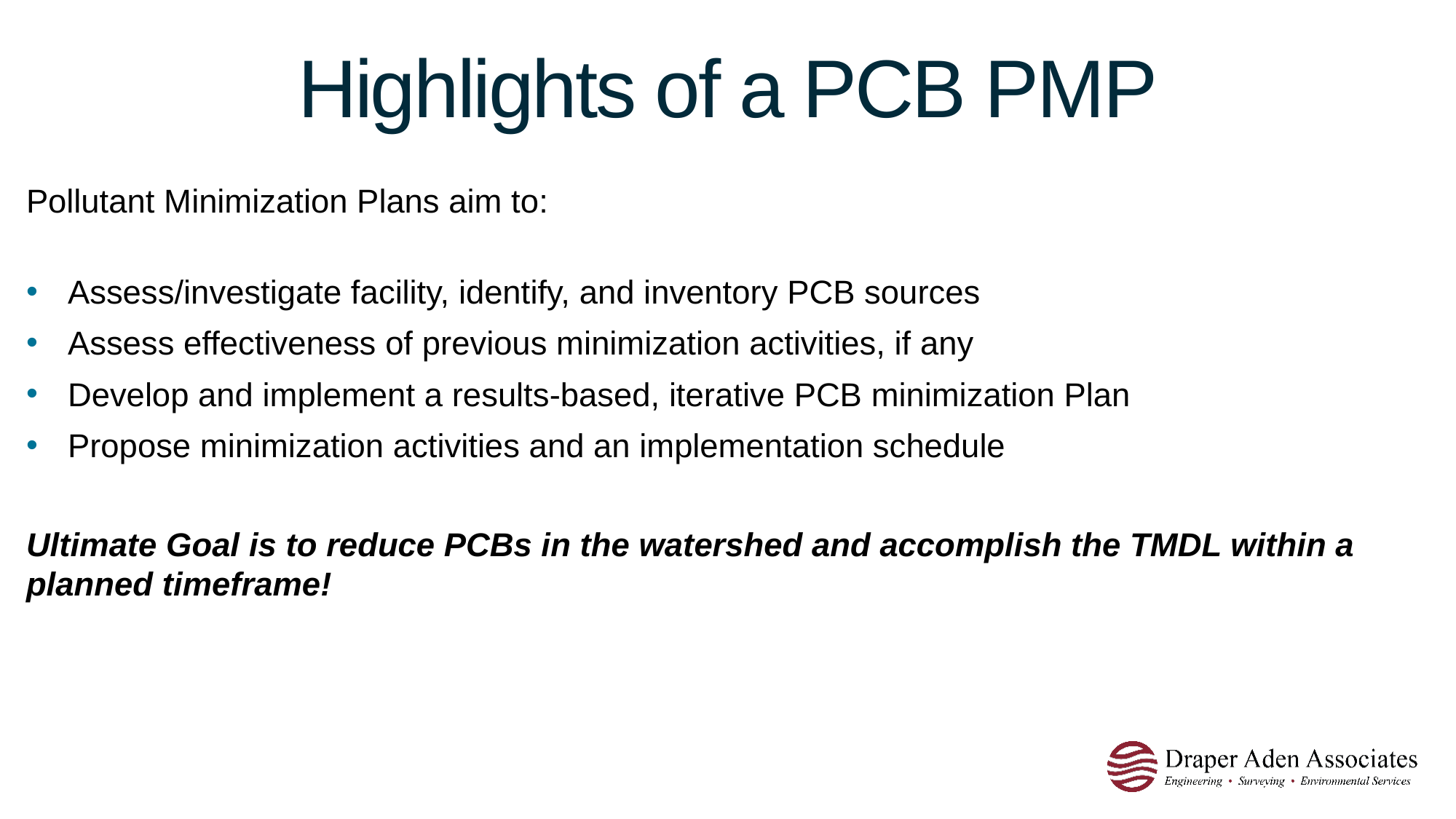

# Highlights of a PCB PMP
Pollutant Minimization Plans aim to:

Assess/investigate facility, identify, and inventory PCB sources
Assess effectiveness of previous minimization activities, if any
Develop and implement a results-based, iterative PCB minimization Plan
Propose minimization activities and an implementation schedule

Ultimate Goal is to reduce PCBs in the watershed and accomplish the TMDL within a planned timeframe!